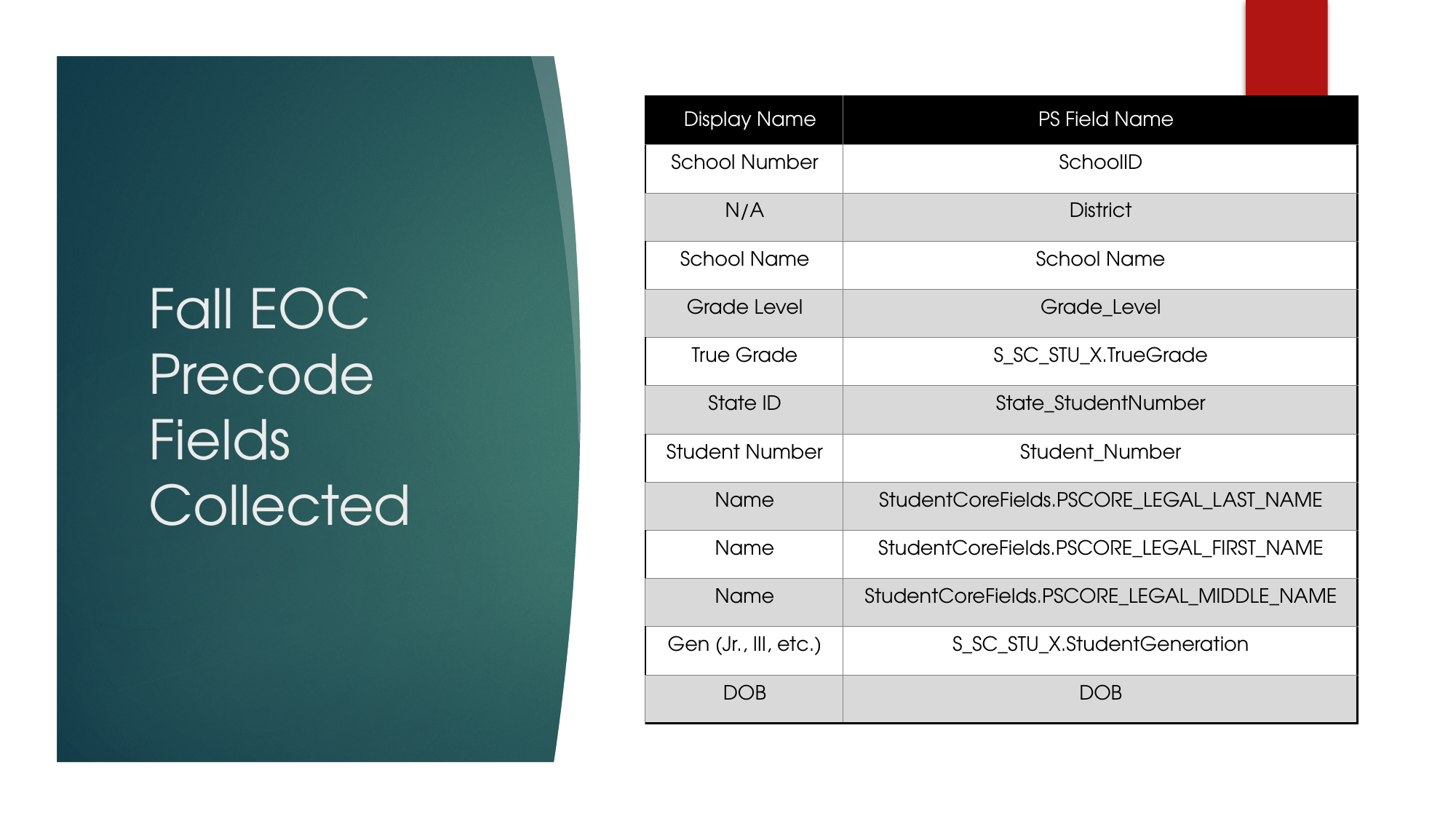

| Display Name | PS Field Name |
| --- | --- |
| School Number | SchoolID |
| N/A | District |
| School Name | School Name |
| Grade Level | Grade\_Level |
| True Grade | S\_SC\_STU\_X.TrueGrade |
| State ID | State\_StudentNumber |
| Student Number | Student\_Number |
| Name | StudentCoreFields.PSCORE\_LEGAL\_LAST\_NAME |
| Name | StudentCoreFields.PSCORE\_LEGAL\_FIRST\_NAME |
| Name | StudentCoreFields.PSCORE\_LEGAL\_MIDDLE\_NAME |
| Gen (Jr., III, etc.) | S\_SC\_STU\_X.StudentGeneration |
| DOB | DOB |
# Fall EOC Precode Fields Collected